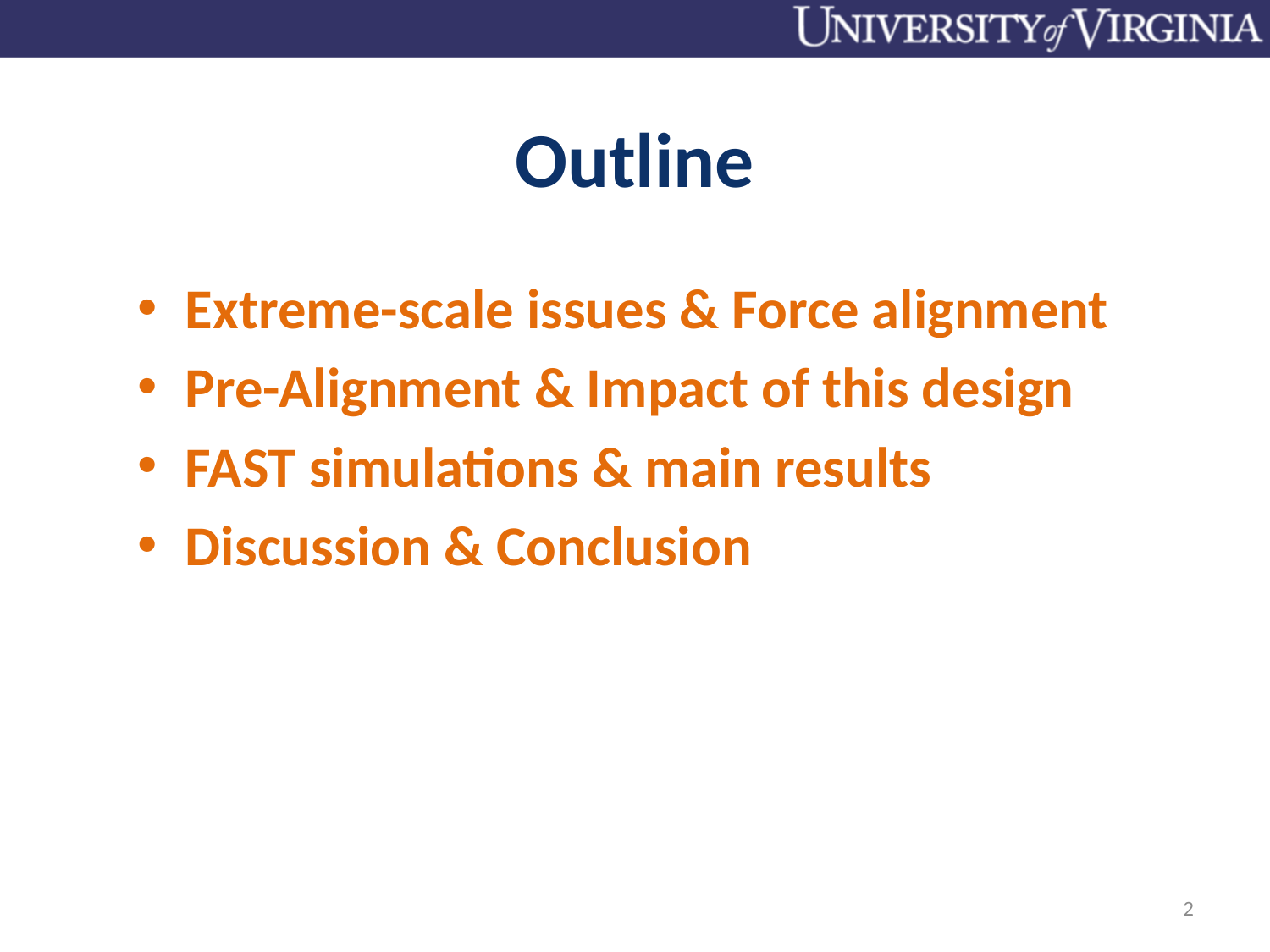

# Outline
Extreme-scale issues & Force alignment
Pre-Alignment & Impact of this design
FAST simulations & main results
Discussion & Conclusion

2